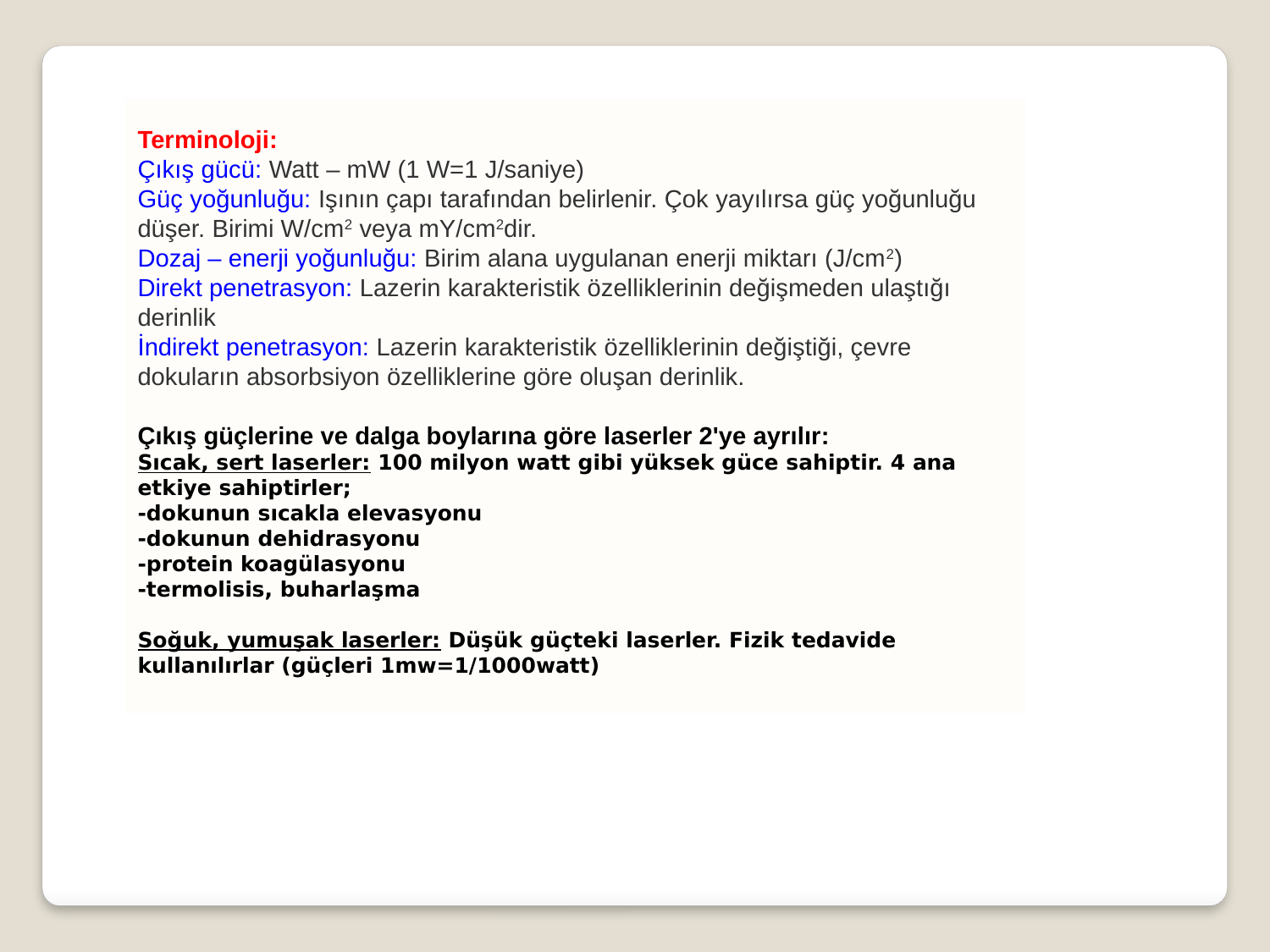

Terminoloji:
Çıkış gücü: Watt – mW (1 W=1 J/saniye)
Güç yoğunluğu: Işının çapı tarafından belirlenir. Çok yayılırsa güç yoğunluğu düşer. Birimi W/cm2 veya mY/cm2dir.
Dozaj – enerji yoğunluğu: Birim alana uygulanan enerji miktarı (J/cm2)
Direkt penetrasyon: Lazerin karakteristik özelliklerinin değişmeden ulaştığı derinlik
İndirekt penetrasyon: Lazerin karakteristik özelliklerinin değiştiği, çevre dokuların absorbsiyon özelliklerine göre oluşan derinlik.

Çıkış güçlerine ve dalga boylarına göre laserler 2'ye ayrılır:
Sıcak, sert laserler: 100 milyon watt gibi yüksek güce sahiptir. 4 ana etkiye sahiptirler;
-dokunun sıcakla elevasyonu
-dokunun dehidrasyonu
-protein koagülasyonu
-termolisis, buharlaşma

Soğuk, yumuşak laserler: Düşük güçteki laserler. Fizik tedavide kullanılırlar (güçleri 1mw=1/1000watt)